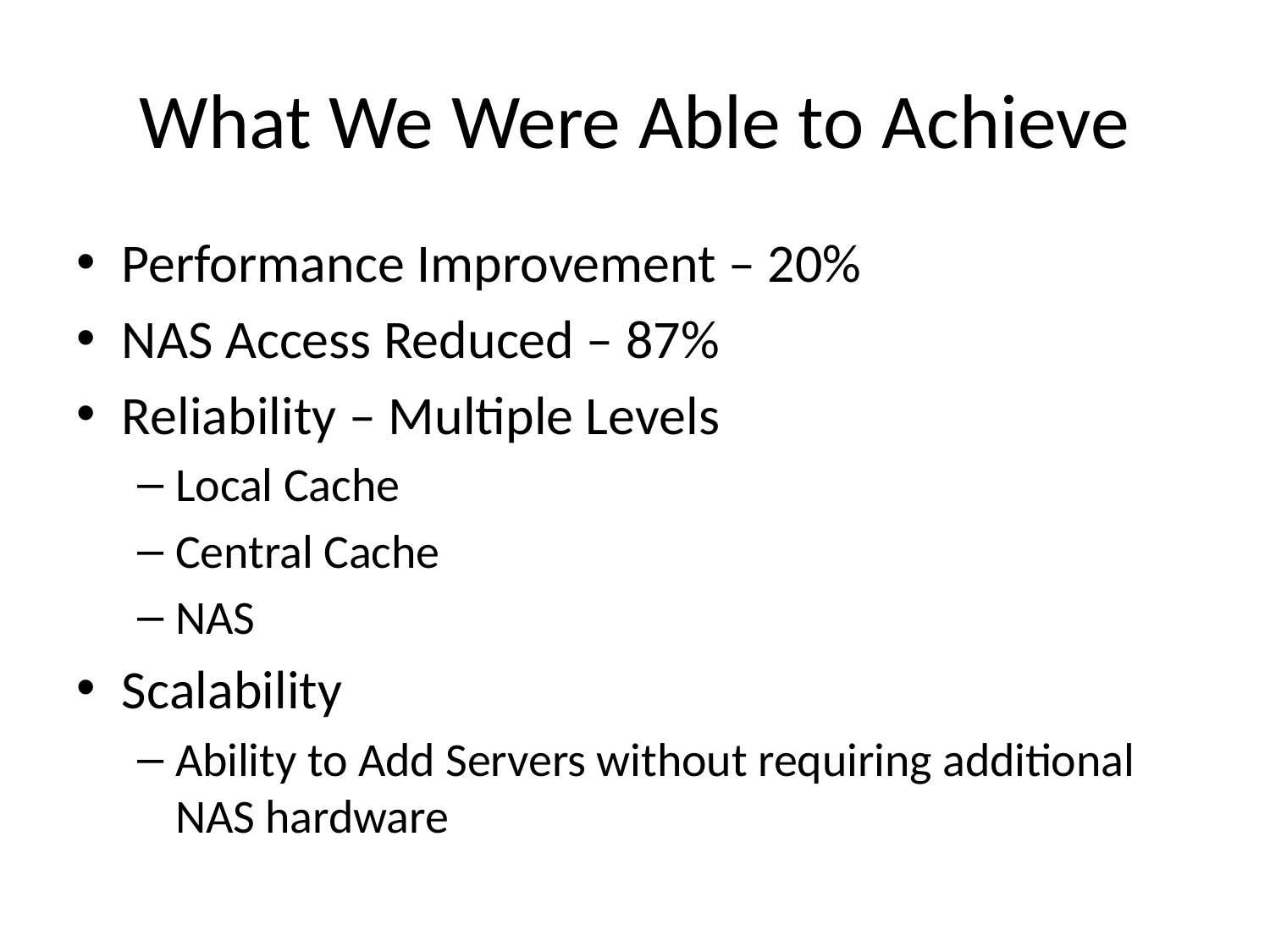

# What We Were Able to Achieve
Performance Improvement – 20%
NAS Access Reduced – 87%
Reliability – Multiple Levels
Local Cache
Central Cache
NAS
Scalability
Ability to Add Servers without requiring additional NAS hardware